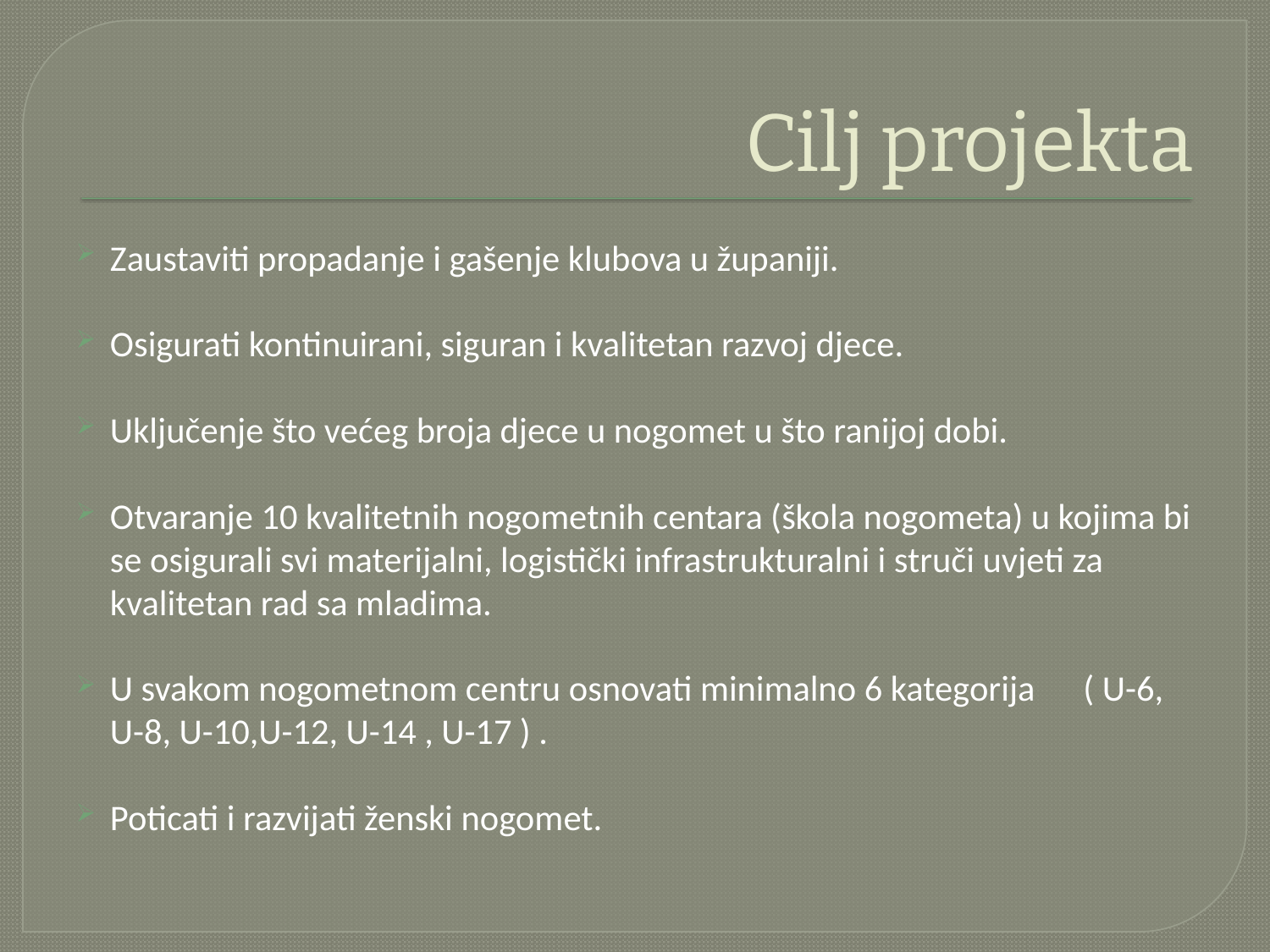

# Cilj projekta
Zaustaviti propadanje i gašenje klubova u županiji.

Osigurati kontinuirani, siguran i kvalitetan razvoj djece.

Uključenje što većeg broja djece u nogomet u što ranijoj dobi.

Otvaranje 10 kvalitetnih nogometnih centara (škola nogometa) u kojima bi se osigurali svi materijalni, logistički infrastrukturalni i struči uvjeti za kvalitetan rad sa mladima.

U svakom nogometnom centru osnovati minimalno 6 kategorija      ( U-6, U-8, U-10,U-12, U-14 , U-17 ) .

Poticati i razvijati ženski nogomet.